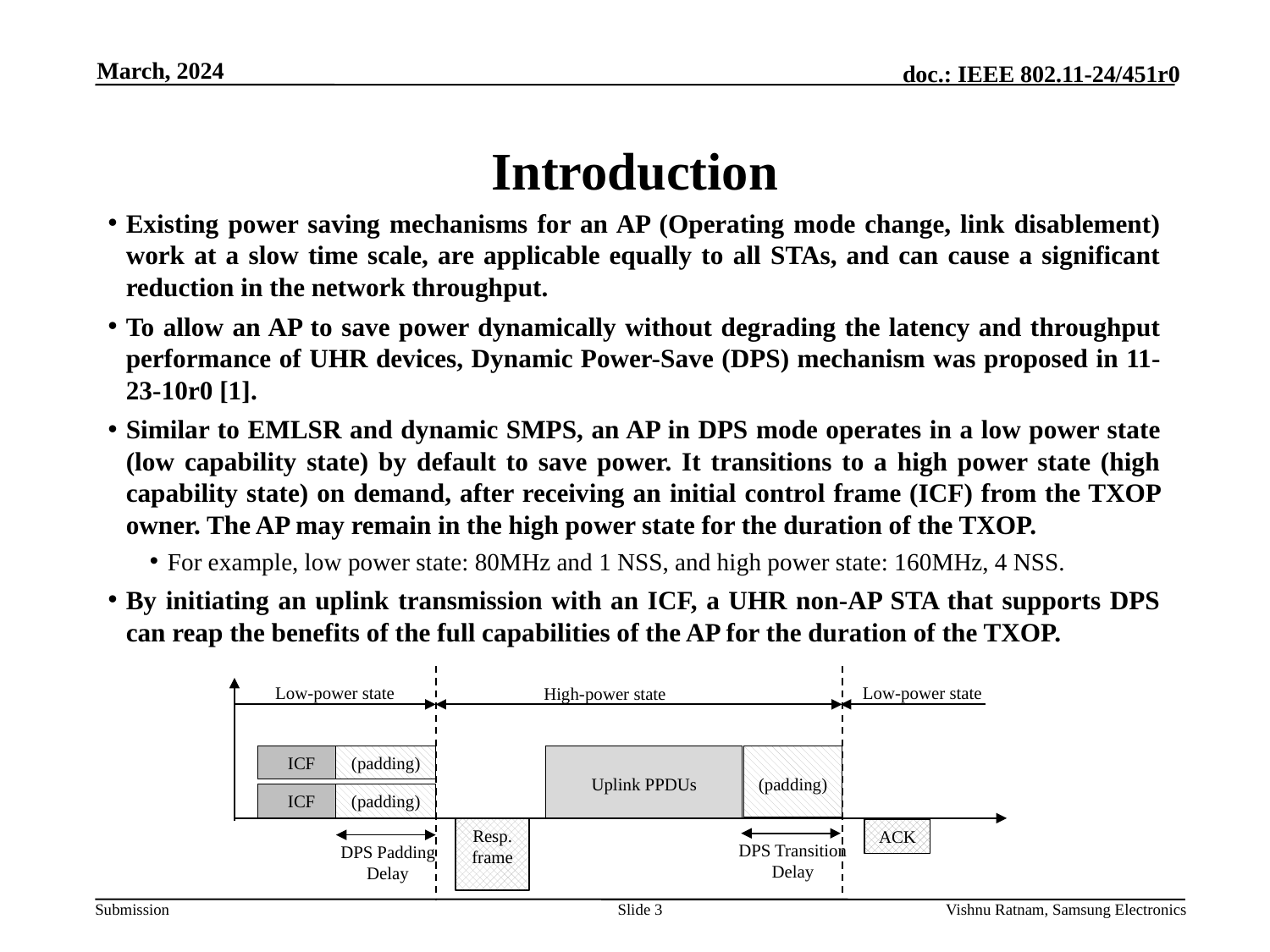

March, 2024
# Introduction
Existing power saving mechanisms for an AP (Operating mode change, link disablement) work at a slow time scale, are applicable equally to all STAs, and can cause a significant reduction in the network throughput.
To allow an AP to save power dynamically without degrading the latency and throughput performance of UHR devices, Dynamic Power-Save (DPS) mechanism was proposed in 11-23-10r0 [1].
Similar to EMLSR and dynamic SMPS, an AP in DPS mode operates in a low power state (low capability state) by default to save power. It transitions to a high power state (high capability state) on demand, after receiving an initial control frame (ICF) from the TXOP owner. The AP may remain in the high power state for the duration of the TXOP.
For example, low power state: 80MHz and 1 NSS, and high power state: 160MHz, 4 NSS.
By initiating an uplink transmission with an ICF, a UHR non-AP STA that supports DPS can reap the benefits of the full capabilities of the AP for the duration of the TXOP.
Low-power state
Low-power state
High-power state
Frequency

(padding)

(padding)

Uplink PPDUs
ICF
(padding)
ICF
Resp. frame
ACK
Time
DPS Transition Delay
DPS Padding Delay
Slide 3
Vishnu Ratnam, Samsung Electronics